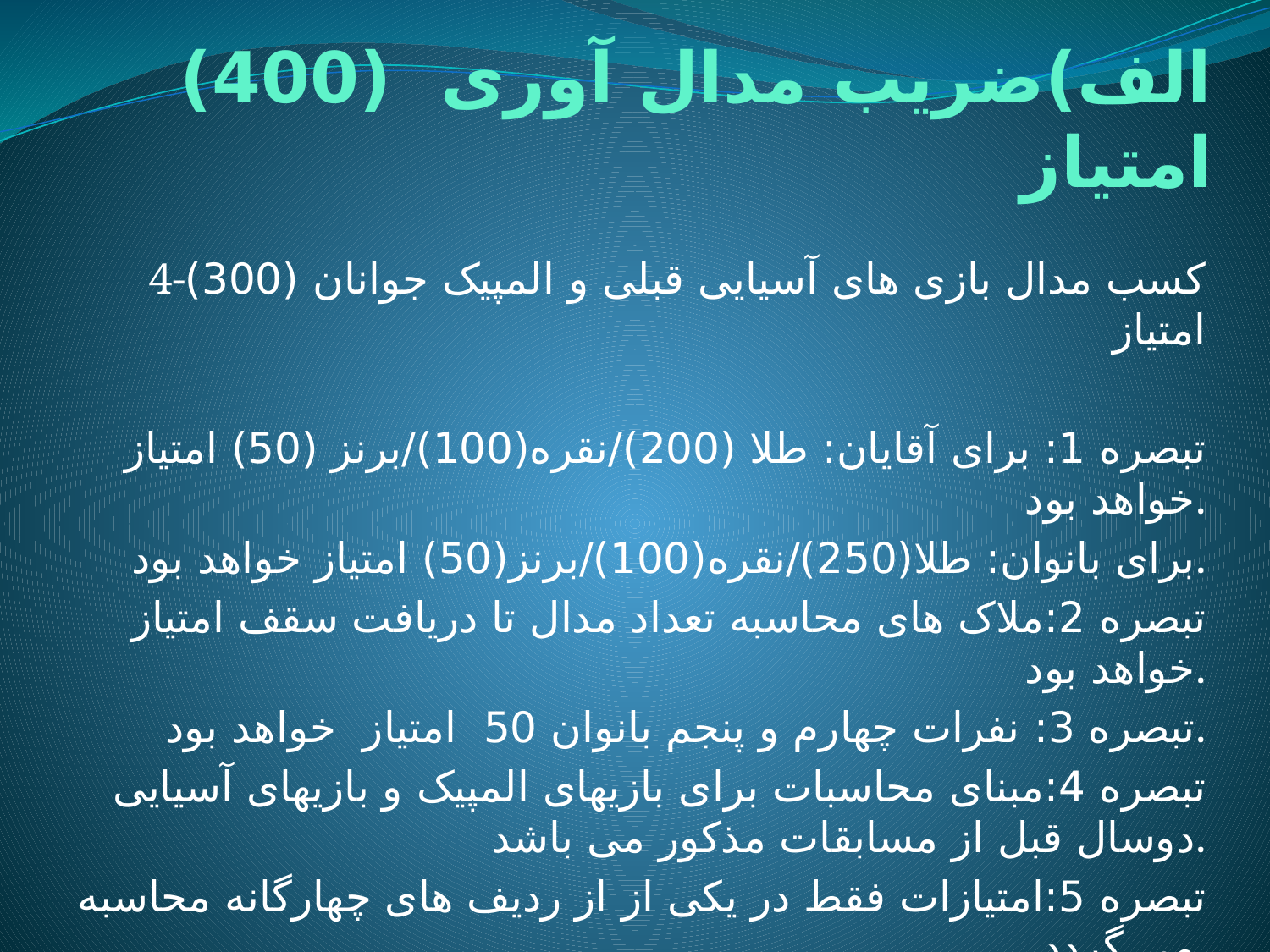

# الف)ضریب مدال آوری  (400) امتیاز

4-کسب مدال بازی های آسیایی قبلی و المپیک جوانان (300) امتیاز

تبصره 1: برای آقایان: طلا (200)/نقره(100)/برنز (50) امتیاز خواهد بود.
برای بانوان: طلا(250)/نقره(100)/برنز(50) امتیاز خواهد بود.
تبصره 2:ملاک های محاسبه تعداد مدال تا دریافت سقف امتیاز خواهد بود.
تبصره 3: نفرات چهارم و پنجم بانوان 50  امتیاز  خواهد بود.
تبصره 4:مبنای محاسبات برای بازیهای المپیک و بازیهای آسیایی دوسال قبل از مسابقات مذکور می باشد.
تبصره 5:امتیازات فقط در یکی از از ردیف های چهارگانه محاسبه می گردد.
تبصره 6:امتیازات توسط مرکز نظارت بر تیم های ملی محاسبه و به هیات اجرایی جهت تصویب نهایی پیشنهاد خواهد شد.